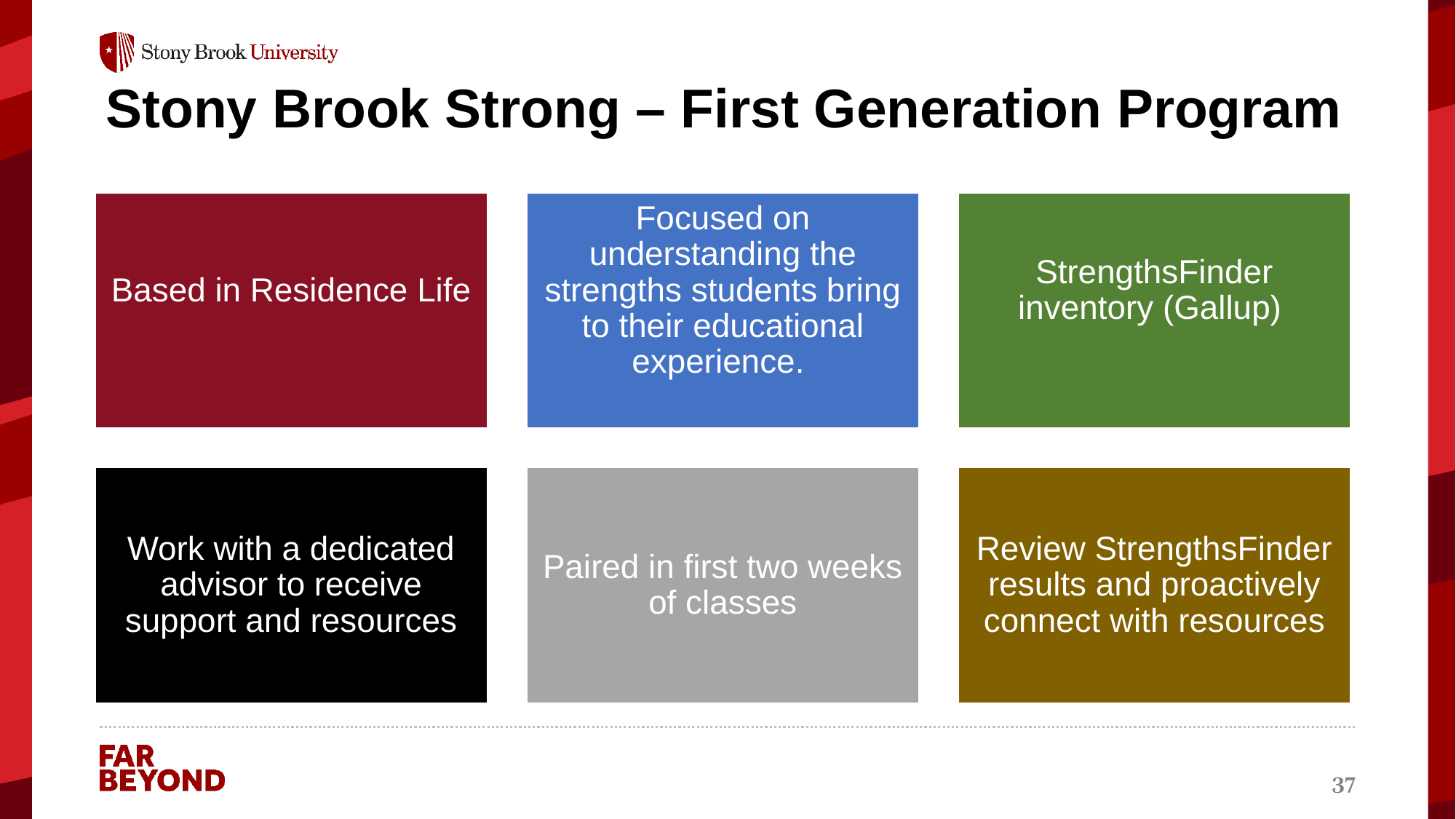

# Stony Brook Strong – First Generation Program
Based in Residence Life
Focused on understanding the strengths students bring to their educational experience.
StrengthsFinder inventory (Gallup)
Work with a dedicated advisor to receive support and resources
Paired in first two weeks of classes
Review StrengthsFinder results and proactively connect with resources